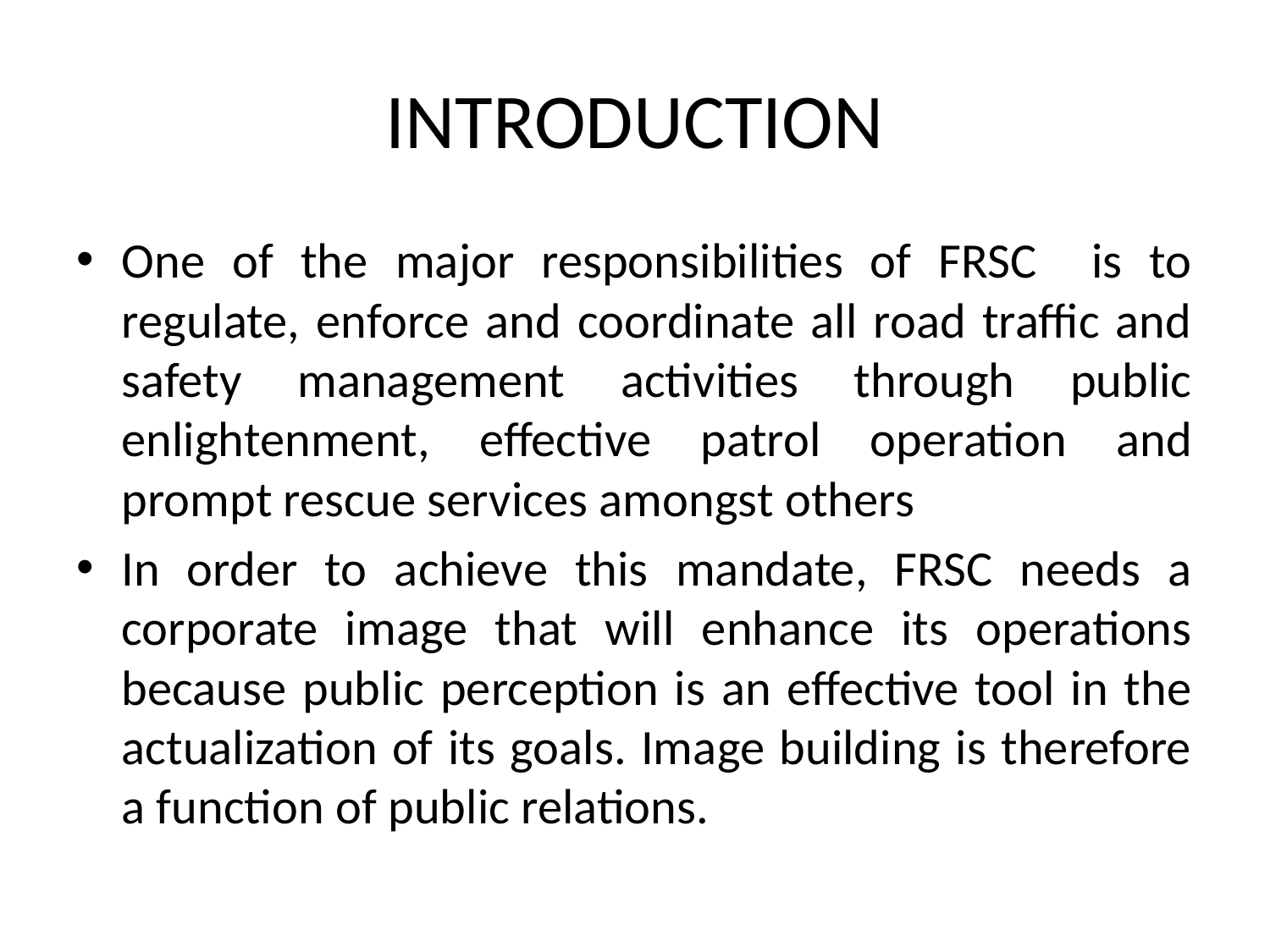

# INTRODUCTION
One of the major responsibilities of FRSC  is to regulate, enforce and coordinate all road traffic and safety management activities through public enlightenment, effective patrol operation and prompt rescue services amongst others
In order to achieve this mandate, FRSC needs a corporate image that will enhance its operations because public perception is an effective tool in the actualization of its goals. Image building is therefore a function of public relations.